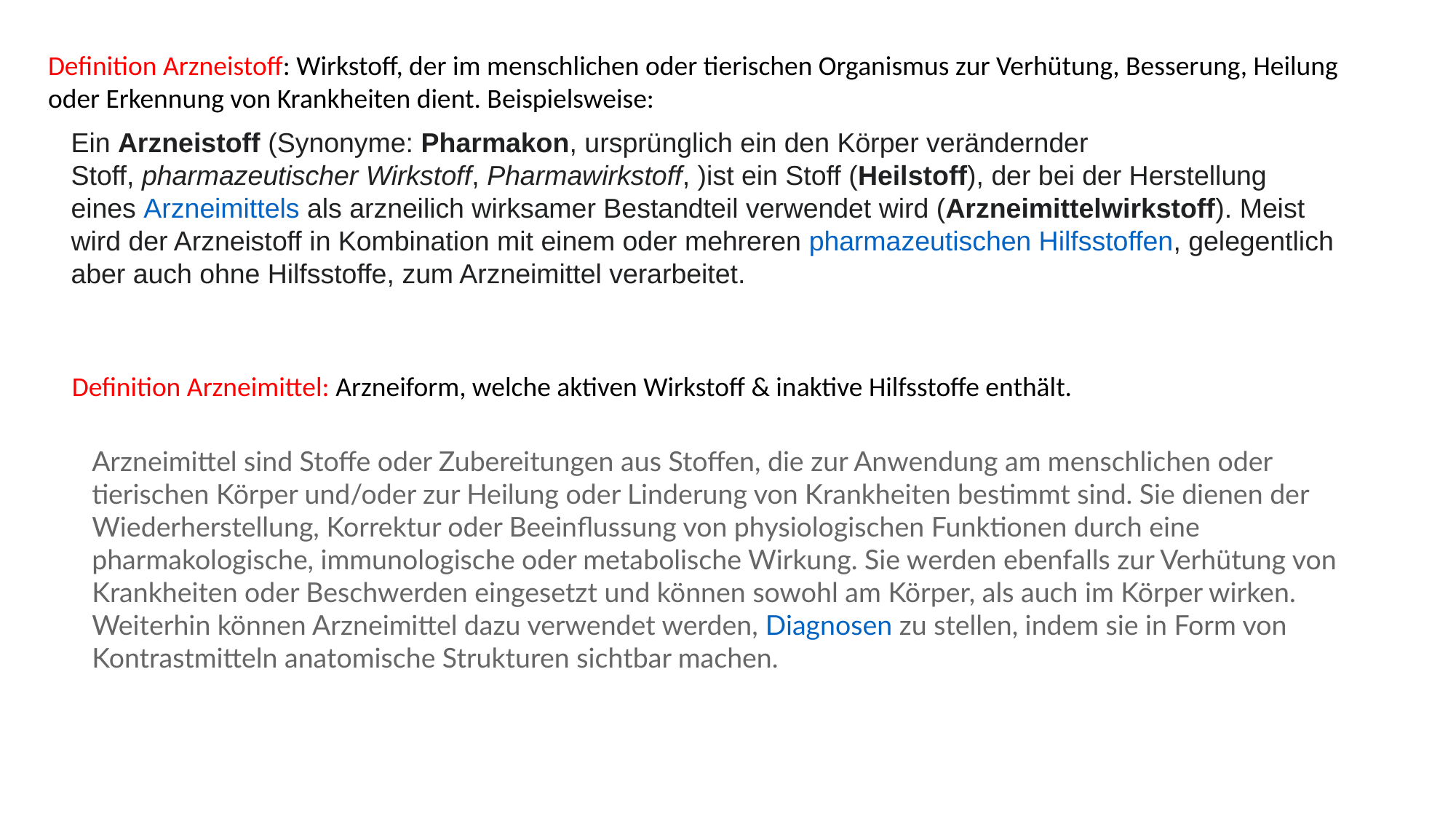

Definition Arzneistoff: Wirkstoff, der im menschlichen oder tierischen Organismus zur Verhütung, Besserung, Heilung oder Erkennung von Krankheiten dient. Beispielsweise:
Ein Arzneistoff (Synonyme: Pharmakon, ursprünglich ein den Körper verändernder Stoff, pharmazeutischer Wirkstoff, Pharmawirkstoff, )ist ein Stoff (Heilstoff), der bei der Herstellung eines Arzneimittels als arzneilich wirksamer Bestandteil verwendet wird (Arzneimittelwirkstoff). Meist wird der Arzneistoff in Kombination mit einem oder mehreren pharmazeutischen Hilfsstoffen, gelegentlich aber auch ohne Hilfsstoffe, zum Arzneimittel verarbeitet.
Definition Arzneimittel: Arzneiform, welche aktiven Wirkstoff & inaktive Hilfsstoffe enthält.
Arzneimittel sind Stoffe oder Zubereitungen aus Stoffen, die zur Anwendung am menschlichen oder tierischen Körper und/oder zur Heilung oder Linderung von Krankheiten bestimmt sind. Sie dienen der Wiederherstellung, Korrektur oder Beeinflussung von physiologischen Funktionen durch eine pharmakologische, immunologische oder metabolische Wirkung. Sie werden ebenfalls zur Verhütung von Krankheiten oder Beschwerden eingesetzt und können sowohl am Körper, als auch im Körper wirken. Weiterhin können Arzneimittel dazu verwendet werden, Diagnosen zu stellen, indem sie in Form von Kontrastmitteln anatomische Strukturen sichtbar machen.